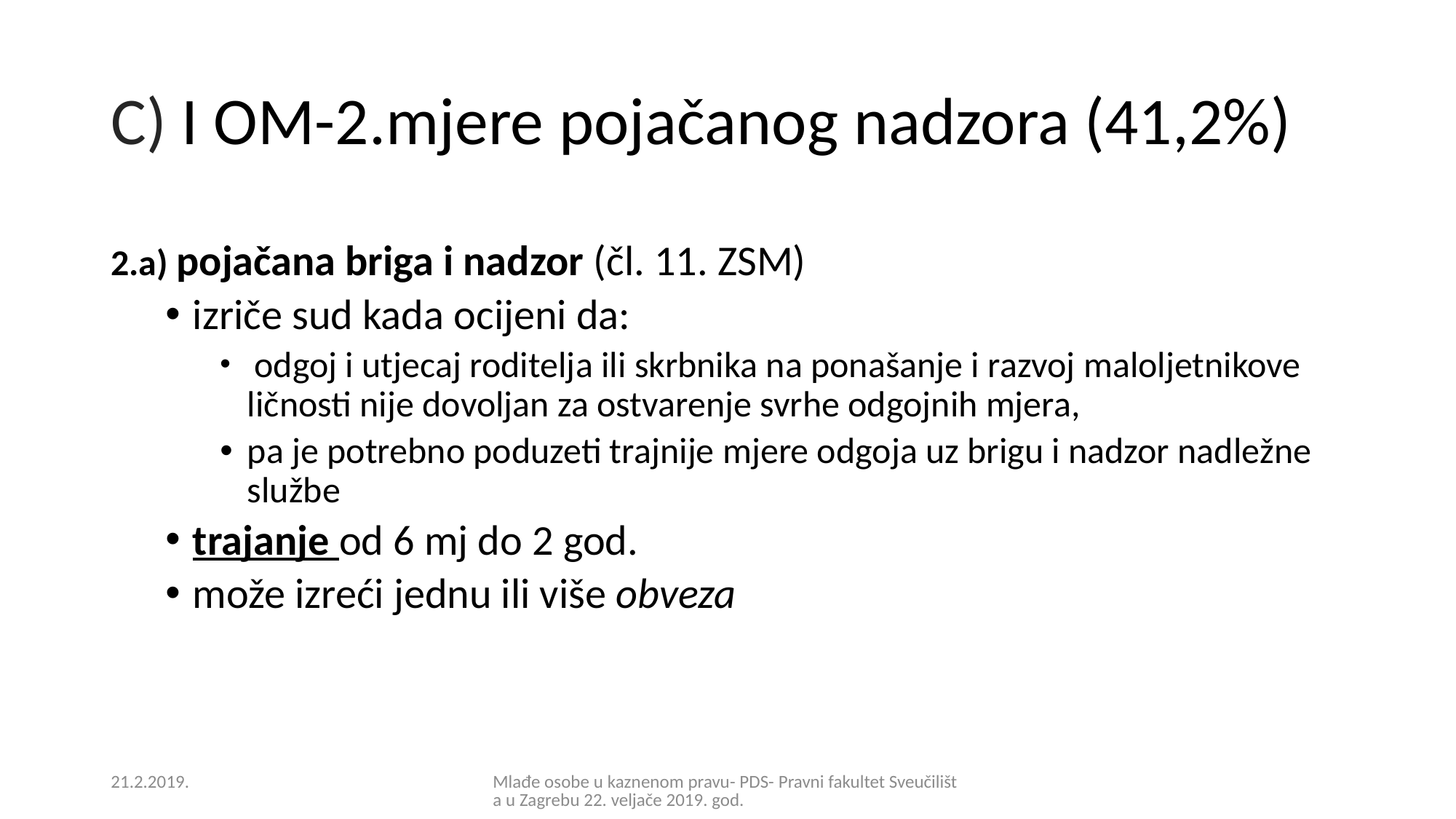

# C) I OM-2.mjere pojačanog nadzora (41,2%)
2.a) pojačana briga i nadzor (čl. 11. ZSM)
izriče sud kada ocijeni da:
 odgoj i utjecaj roditelja ili skrbnika na ponašanje i razvoj maloljetnikove ličnosti nije dovoljan za ostvarenje svrhe odgojnih mjera,
pa je potrebno poduzeti trajnije mjere odgoja uz brigu i nadzor nadležne službe
trajanje od 6 mj do 2 god.
može izreći jednu ili više obveza
21.2.2019.
Mlađe osobe u kaznenom pravu- PDS- Pravni fakultet Sveučilišta u Zagrebu 22. veljače 2019. god.